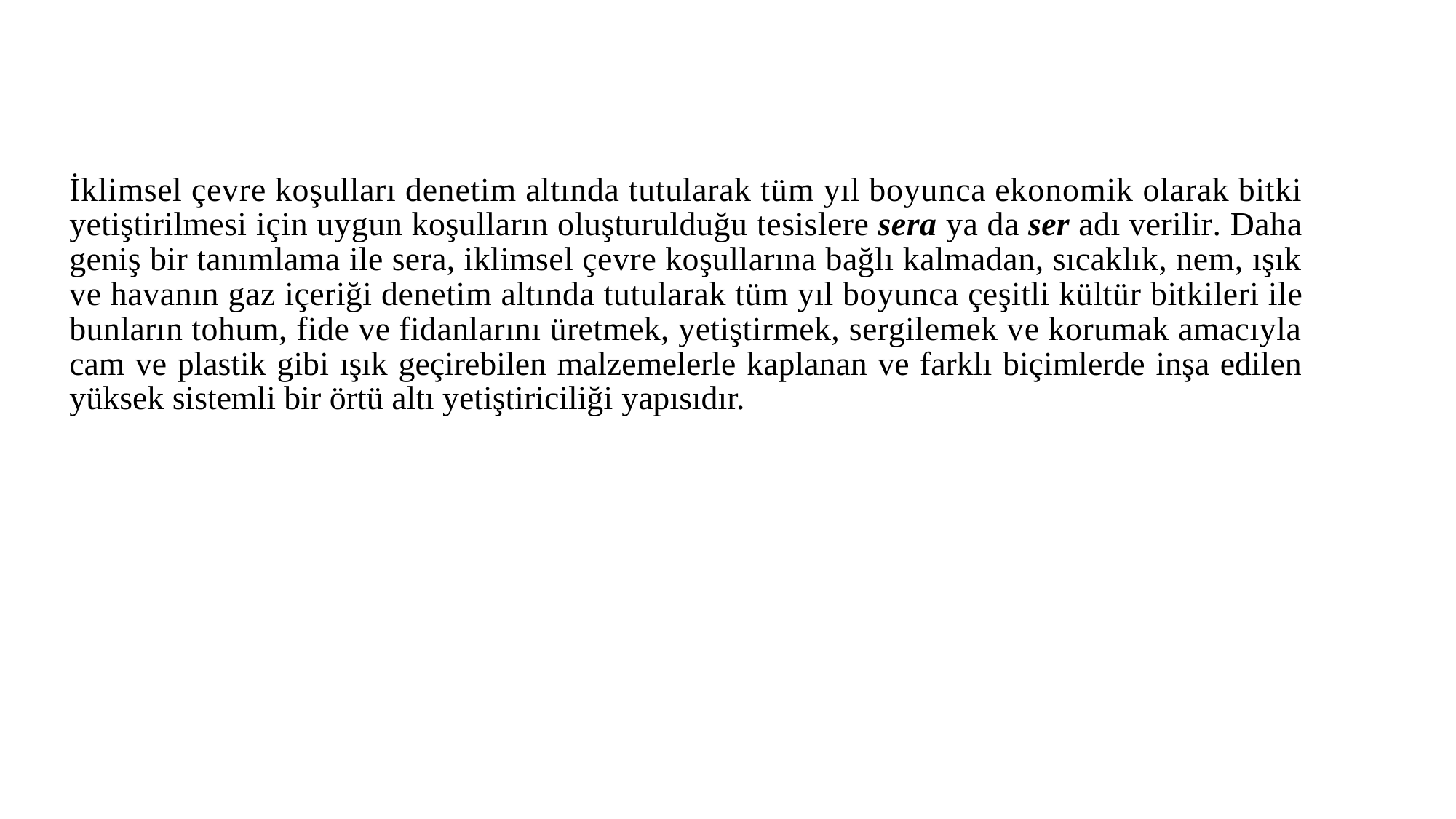

İklimsel çevre koşulları denetim altında tutularak tüm yıl boyunca ekonomik olarak bitki yetiştirilmesi için uygun koşulların oluşturulduğu tesislere sera ya da ser adı verilir. Daha geniş bir tanımlama ile sera, iklimsel çevre koşullarına bağlı kalmadan, sıcaklık, nem, ışık ve havanın gaz içeriği denetim altında tutularak tüm yıl boyunca çeşitli kültür bitkileri ile bunların tohum, fide ve fidanlarını üretmek, yetiştirmek, sergilemek ve korumak amacıyla cam ve plastik gibi ışık geçirebilen malzemelerle kaplanan ve farklı biçimlerde inşa edilen yüksek sistemli bir örtü altı yetiştiriciliği yapısıdır.